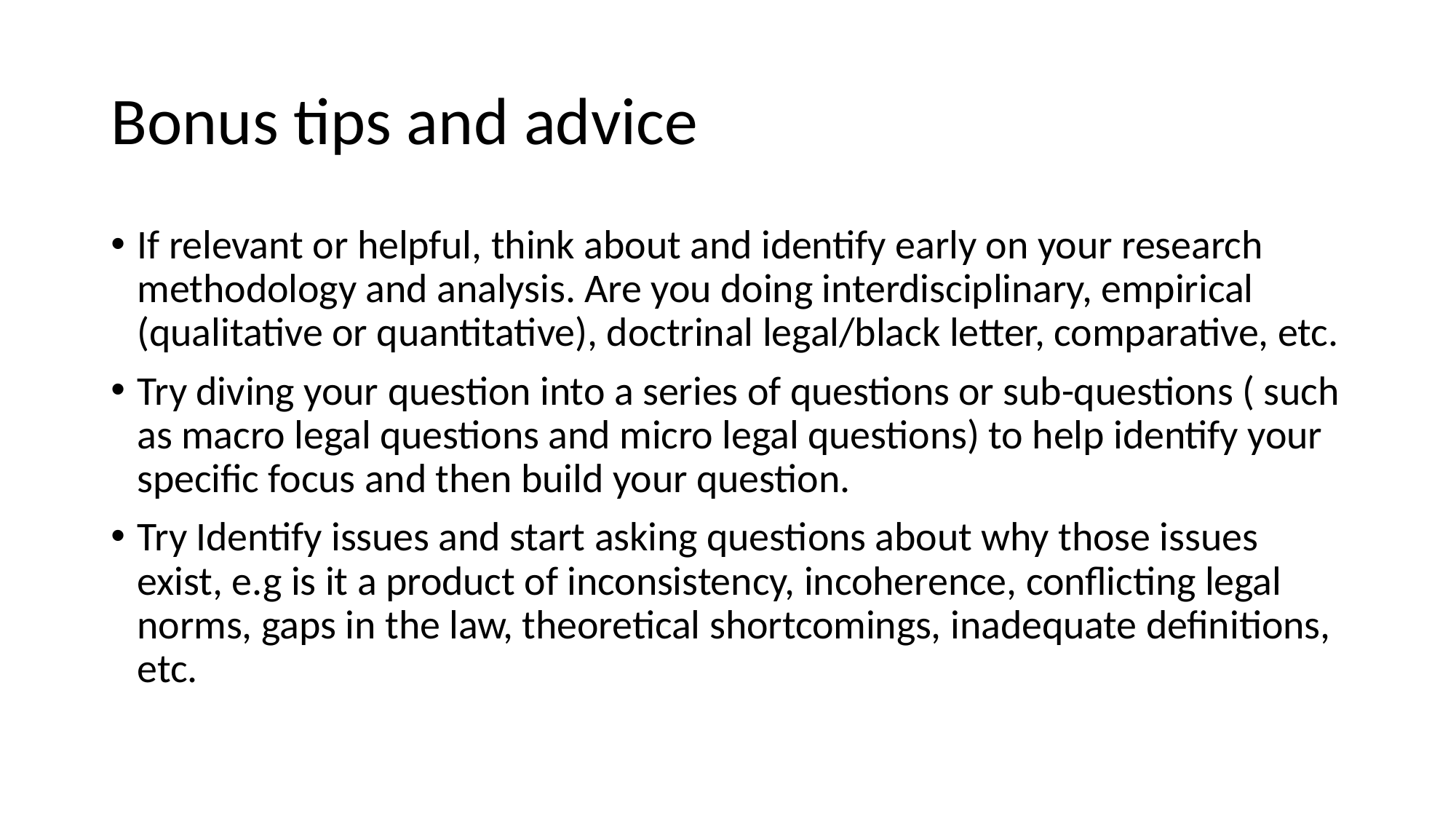

# Bonus tips and advice
If relevant or helpful, think about and identify early on your research methodology and analysis. Are you doing interdisciplinary, empirical (qualitative or quantitative), doctrinal legal/black letter, comparative, etc.
Try diving your question into a series of questions or sub-questions ( such as macro legal questions and micro legal questions) to help identify your specific focus and then build your question.
Try Identify issues and start asking questions about why those issues exist, e.g is it a product of inconsistency, incoherence, conflicting legal norms, gaps in the law, theoretical shortcomings, inadequate definitions, etc.